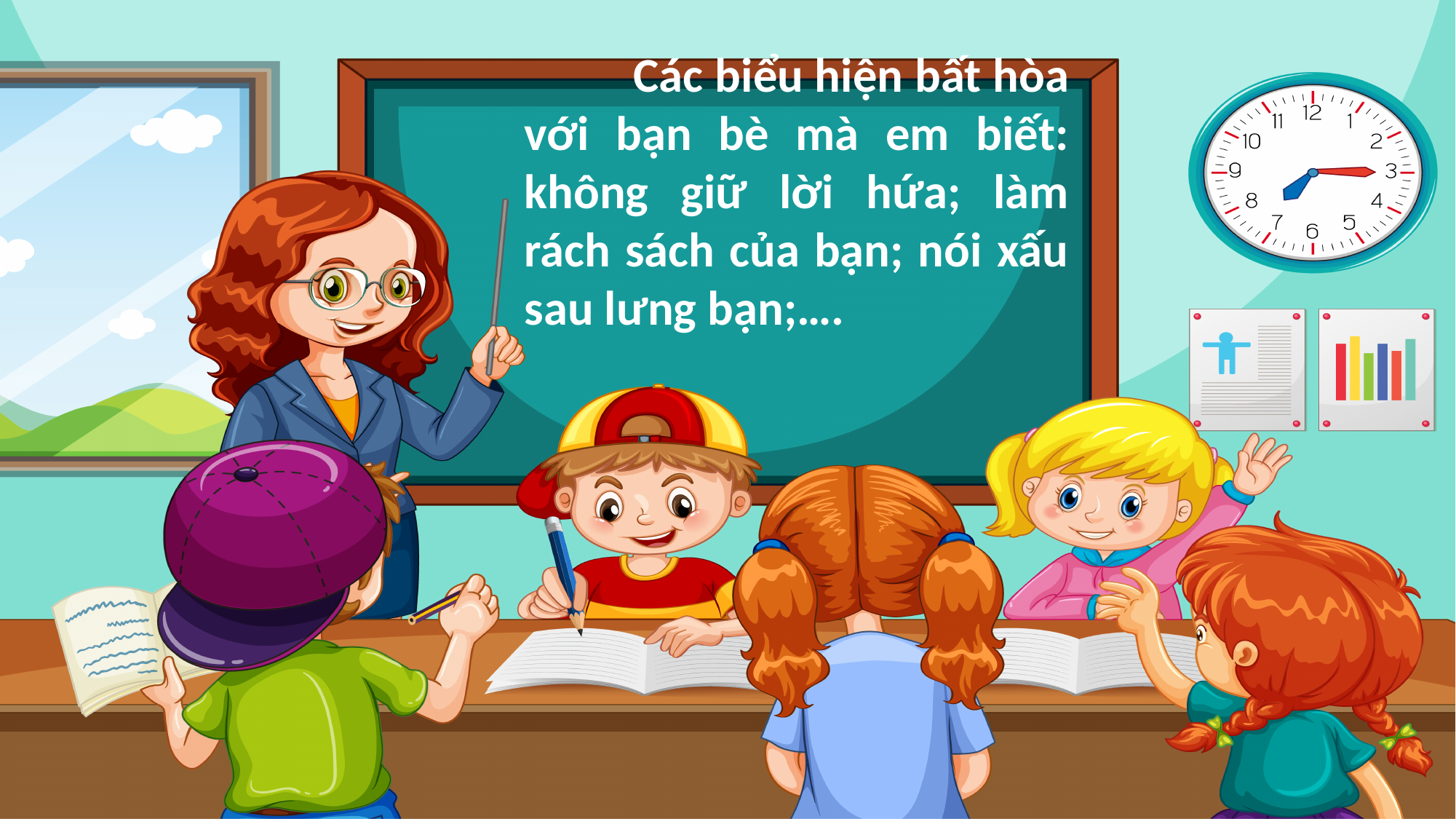

Các biểu hiện bất hòa với bạn bè mà em biết: không giữ lời hứa; làm rách sách của bạn; nói xấu sau lưng bạn;….